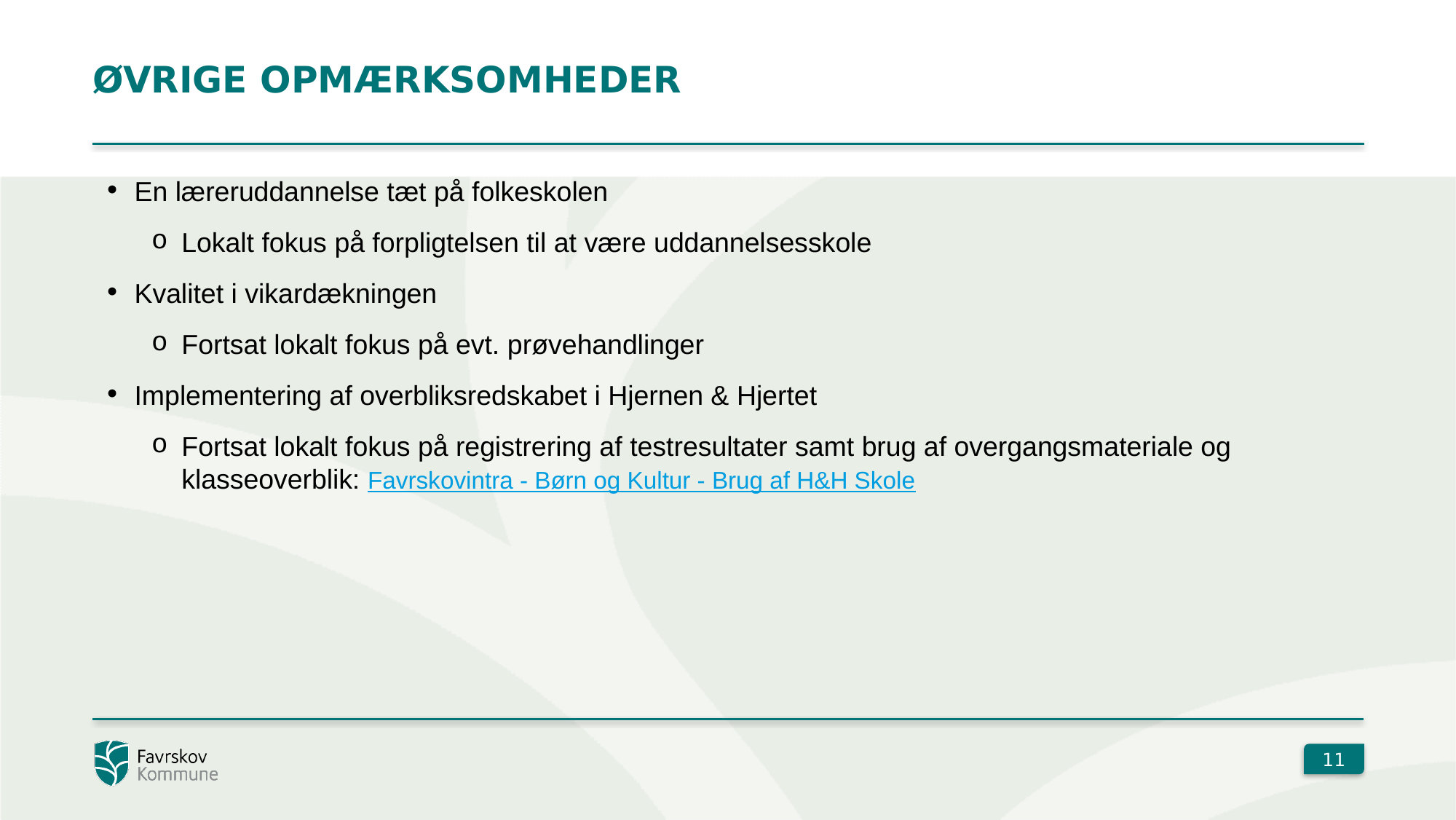

# Øvrige opmærksomheder

En læreruddannelse tæt på folkeskolen
Lokalt fokus på forpligtelsen til at være uddannelsesskole
Kvalitet i vikardækningen
Fortsat lokalt fokus på evt. prøvehandlinger
Implementering af overbliksredskabet i Hjernen & Hjertet
Fortsat lokalt fokus på registrering af testresultater samt brug af overgangsmateriale og klasseoverblik: Favrskovintra - Børn og Kultur - Brug af H&H Skole